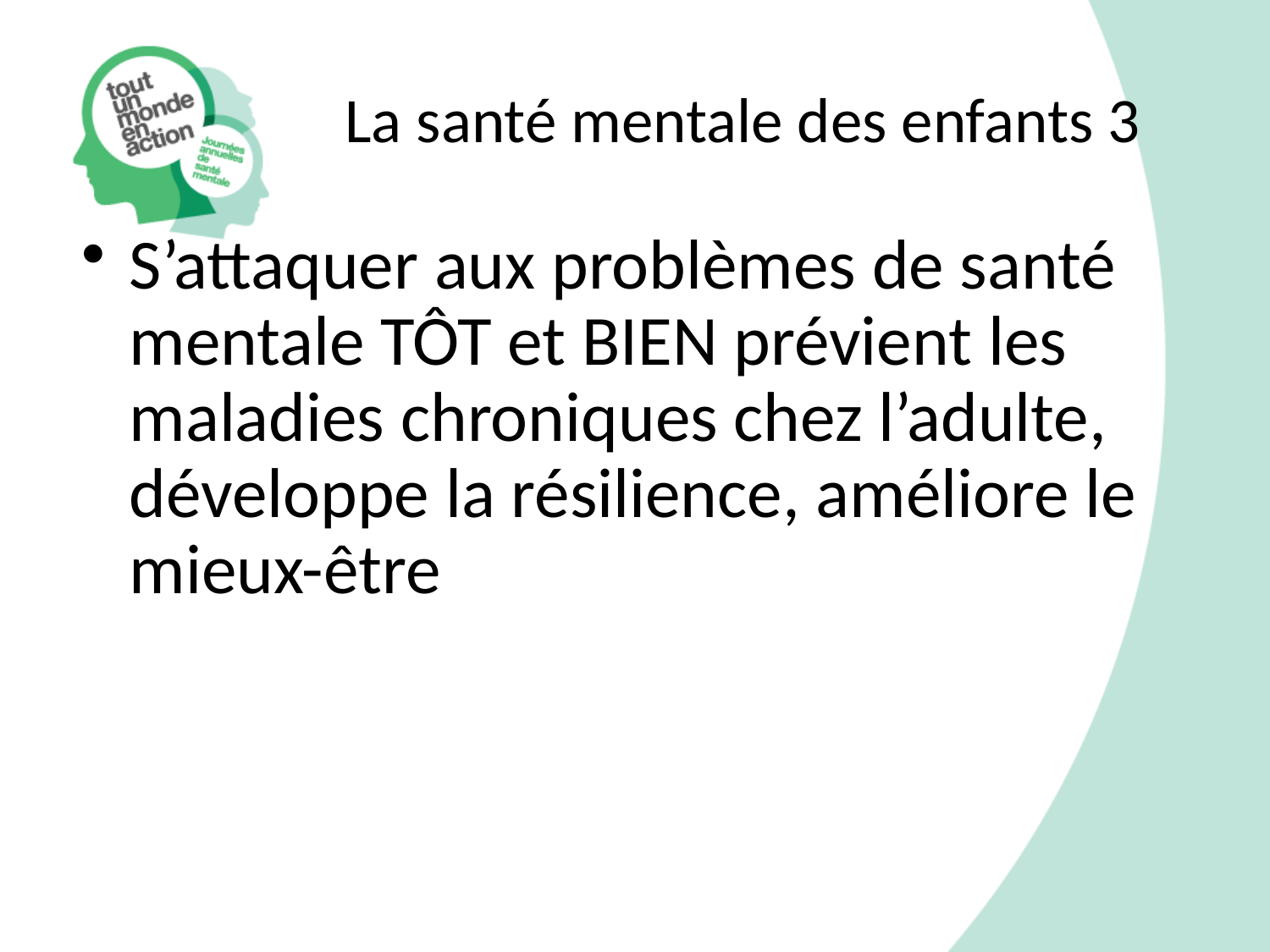

# La santé mentale des enfants 3
S’attaquer aux problèmes de santé mentale TÔT et BIEN prévient les maladies chroniques chez l’adulte, développe la résilience, améliore le mieux-être